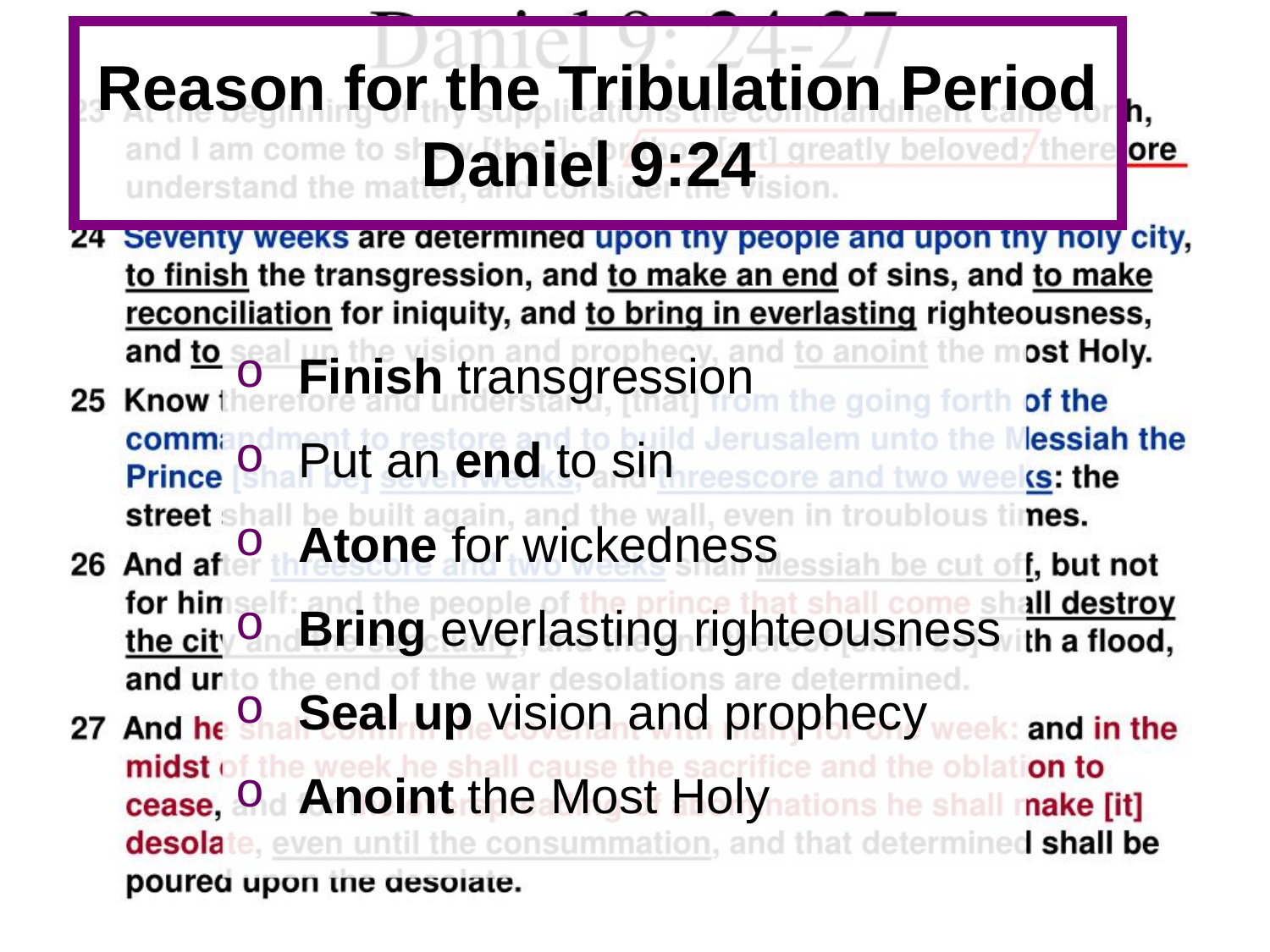

# Reason for the Tribulation Period Daniel 9:24
Finish transgression
Put an end to sin
Atone for wickedness
Bring everlasting righteousness
Seal up vision and prophecy
Anoint the Most Holy